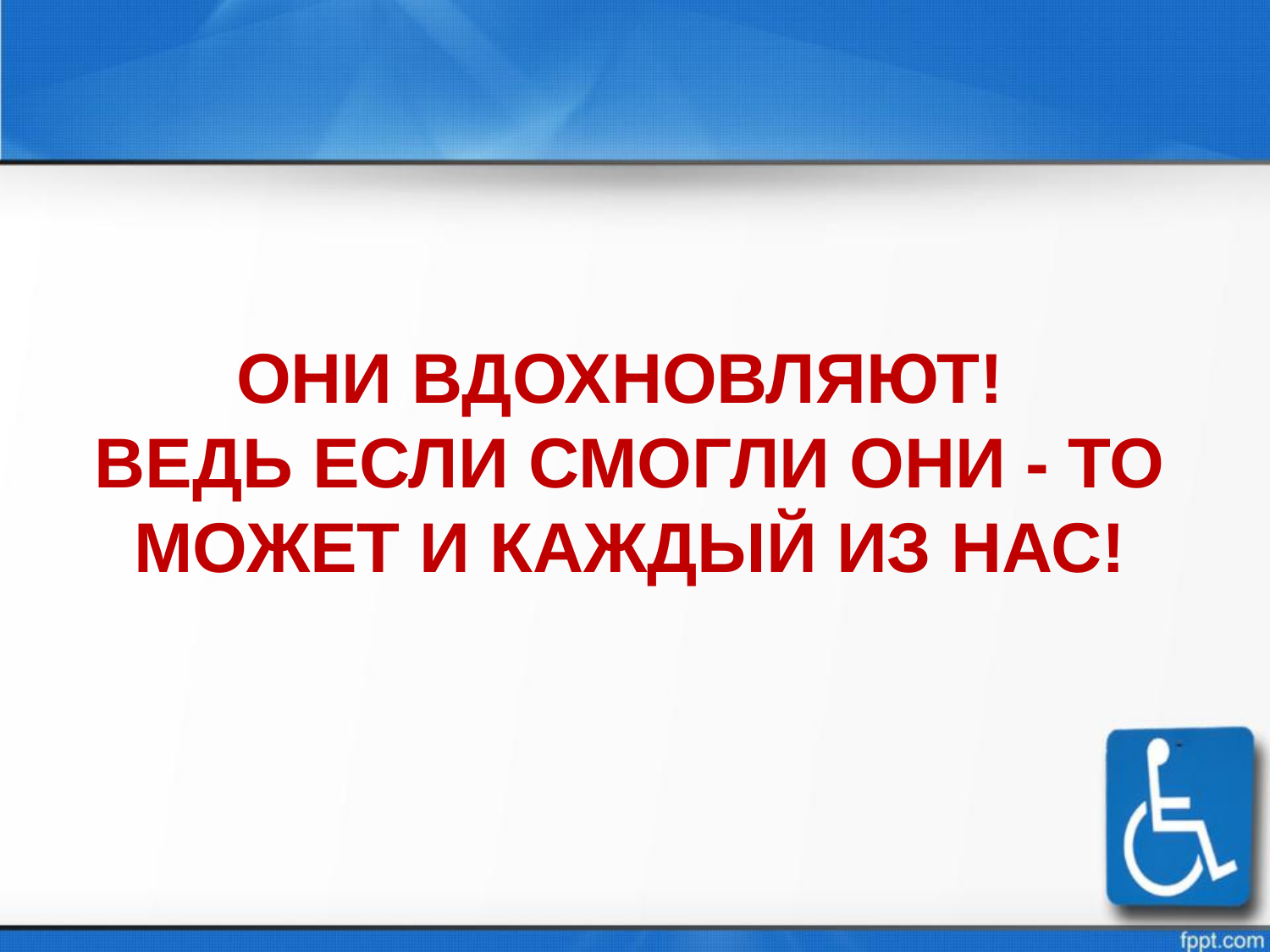

# Они вдохновляют! Ведь если смогли они - то может и каждый из нас!